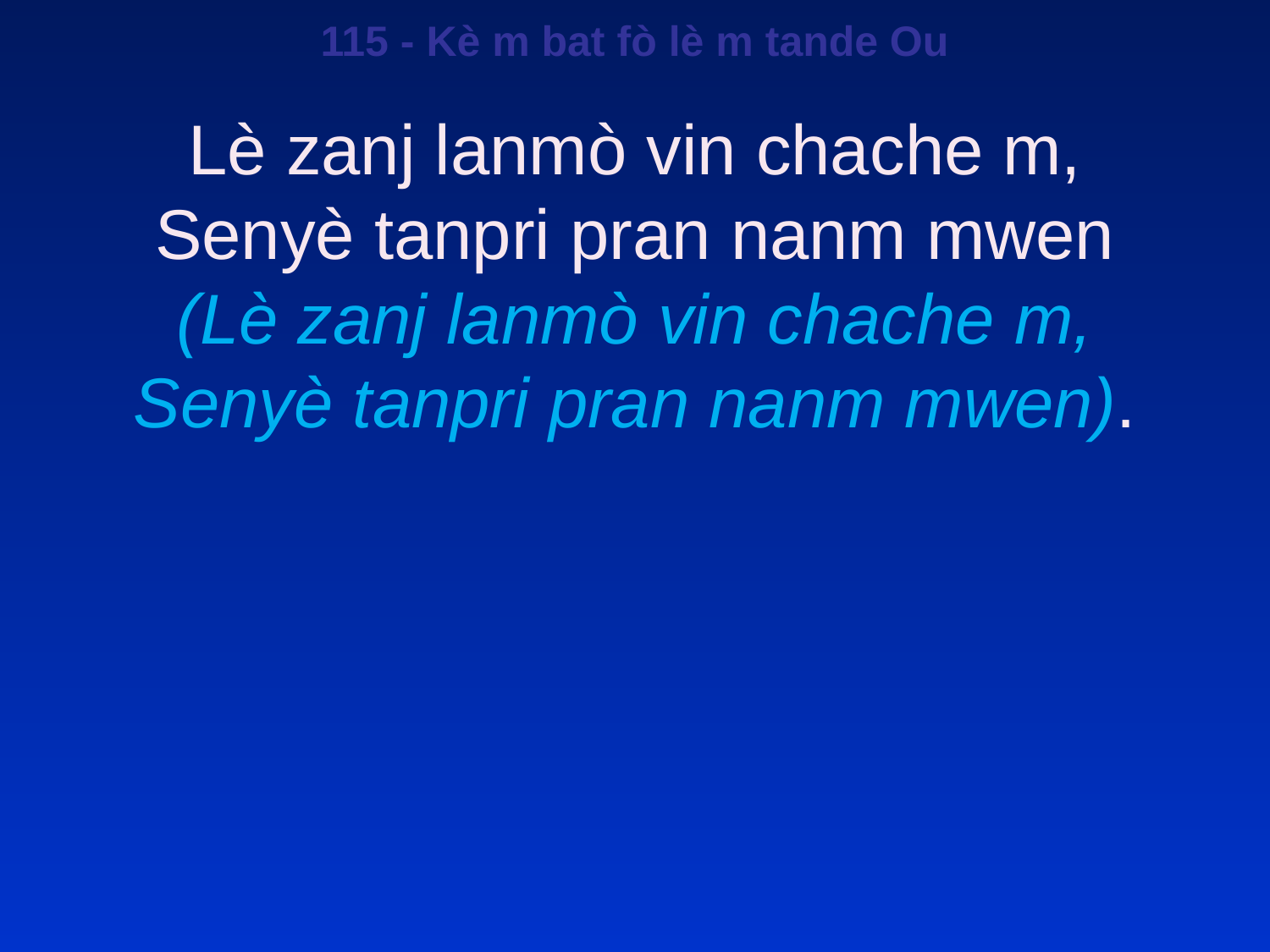

115 - Kè m bat fò lè m tande Ou
Lè zanj lanmò vin chache m,
Senyè tanpri pran nanm mwen
(Lè zanj lanmò vin chache m,
Senyè tanpri pran nanm mwen).